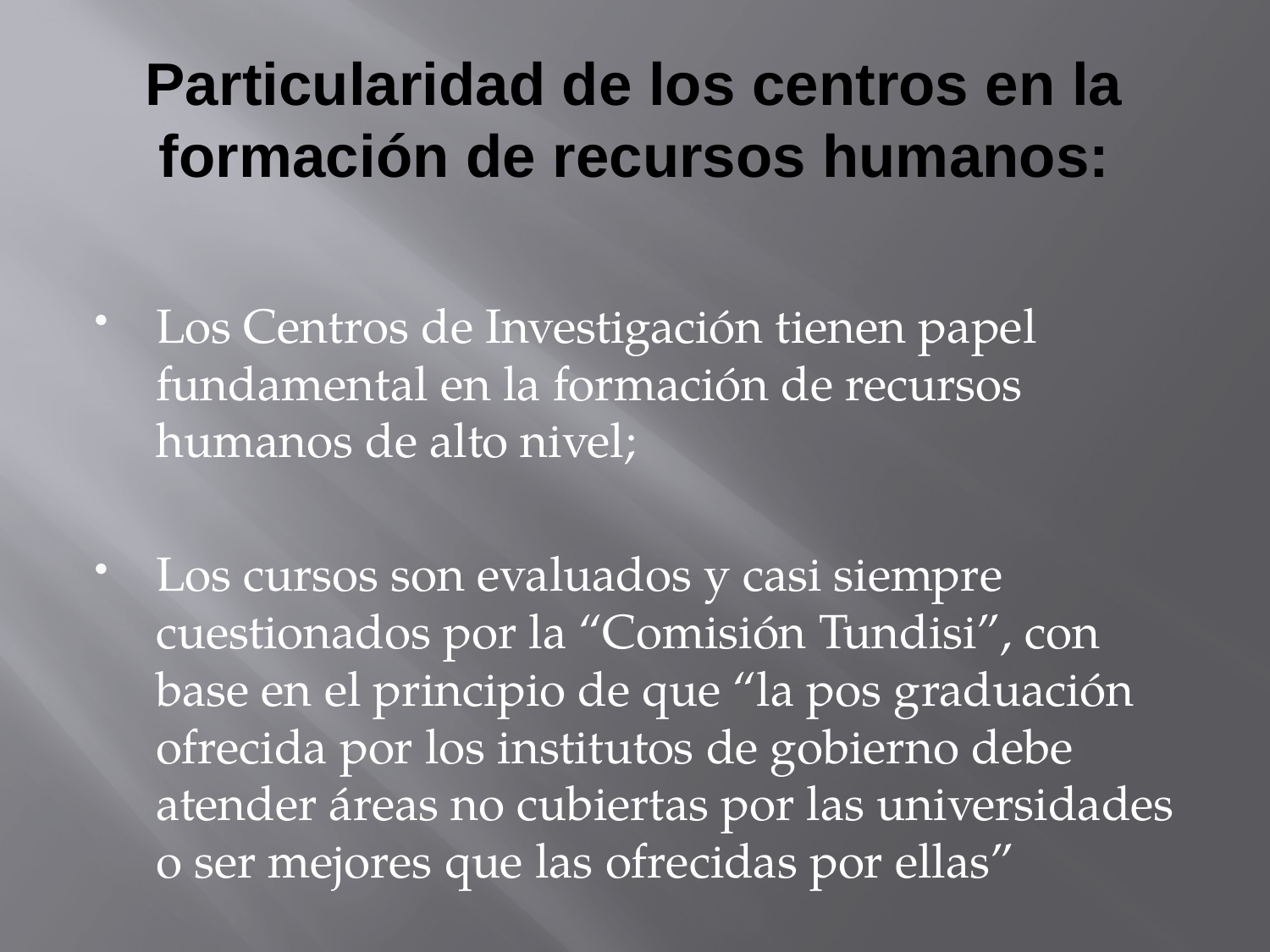

# Particularidad de los centros en la formación de recursos humanos:

Los Centros de Investigación tienen papel fundamental en la formación de recursos humanos de alto nivel;

Los cursos son evaluados y casi siempre cuestionados por la “Comisión Tundisi”, con base en el principio de que “la pos graduación ofrecida por los institutos de gobierno debe atender áreas no cubiertas por las universidades o ser mejores que las ofrecidas por ellas”